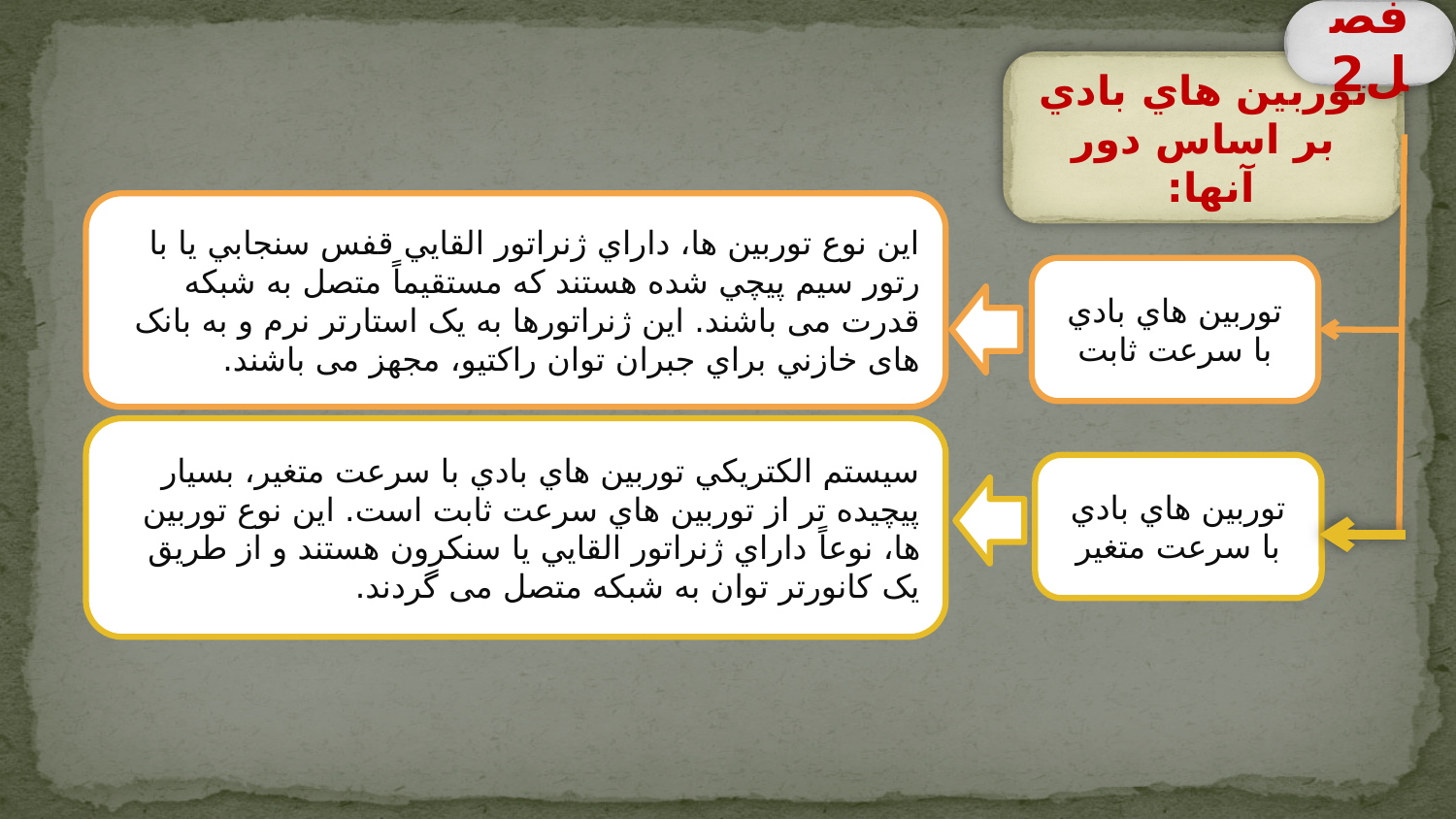

فصل2
توربين هاي بادي بر اساس دور آنها:
اين نوع توربين ها، داراي ژنراتور القايي قفس سنجابي يا با رتور سيم پيچي شده هستند که مستقيماً متصل به شبکه قدرت می باشند. اين ژنراتورها به يک استارتر نرم و به بانک های خازني براي جبران توان راکتيو، مجهز می باشند.
توربين هاي بادي با سرعت ثابت

سيستم الکتريکي توربين هاي بادي با سرعت متغير، بسيار پيچيده تر از توربين هاي سرعت ثابت است. اين نوع توربين ها، نوعاً داراي ژنراتور القايي يا سنکرون هستند و از طريق يک کانورتر توان به شبکه متصل می گردند.
توربين هاي بادي با سرعت متغير